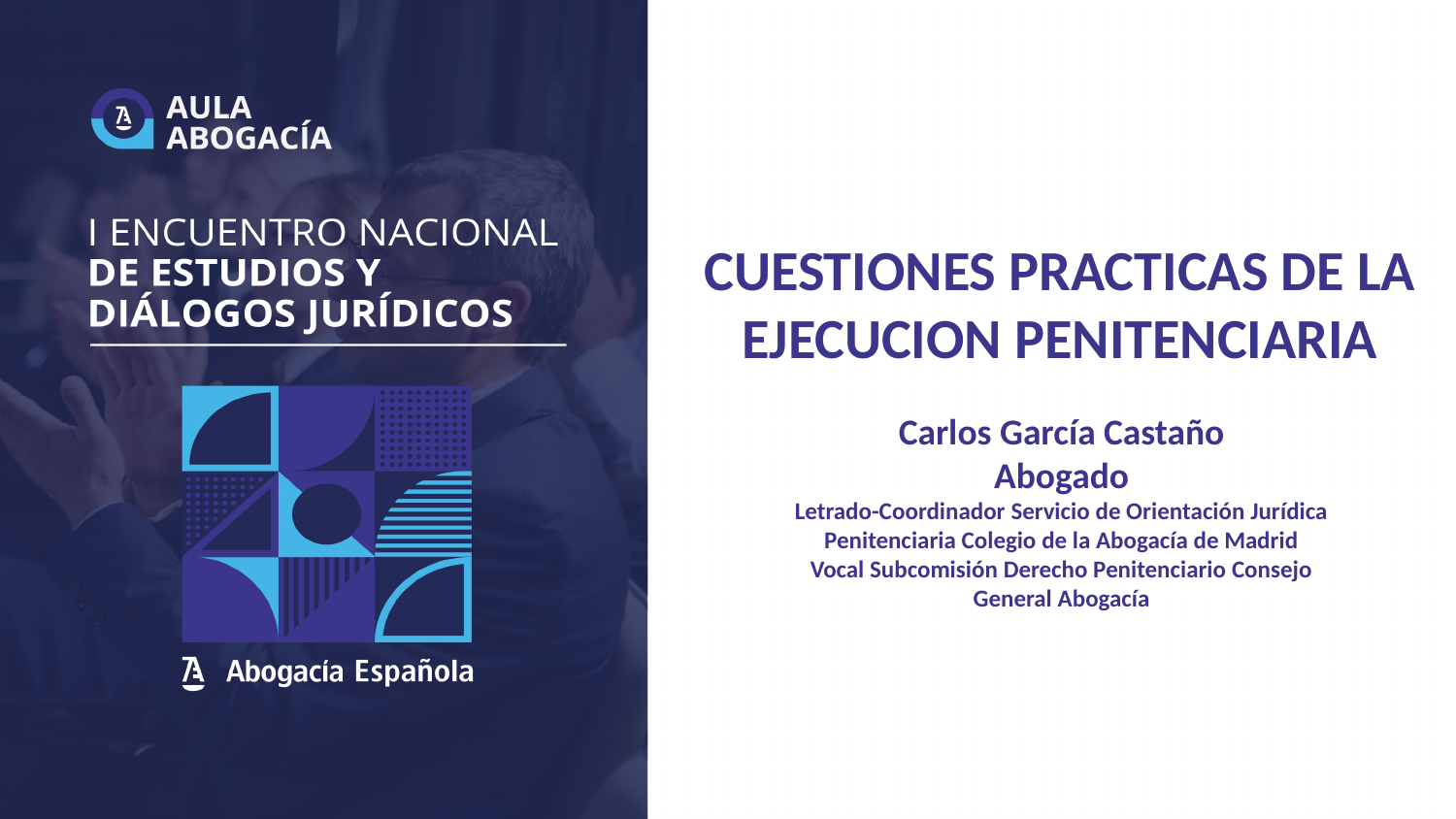

# CUESTIONES PRACTICAS DE LA EJECUCION PENITENCIARIA
Carlos García Castaño
Abogado
Letrado-Coordinador Servicio de Orientación Jurídica Penitenciaria Colegio de la Abogacía de Madrid
Vocal Subcomisión Derecho Penitenciario Consejo General Abogacía